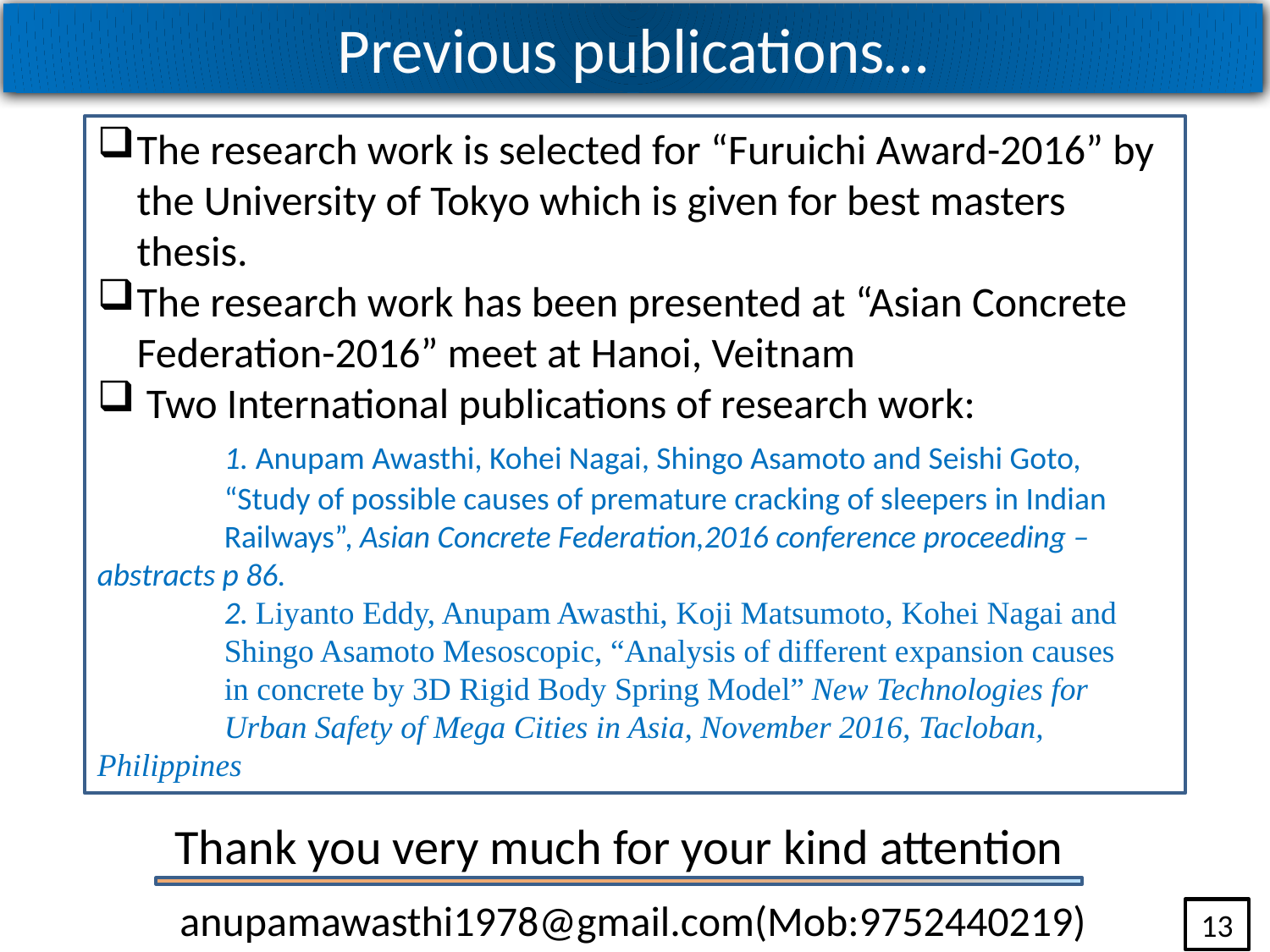

Previous publications…
The research work is selected for “Furuichi Award-2016” by the University of Tokyo which is given for best masters thesis.
The research work has been presented at “Asian Concrete Federation-2016” meet at Hanoi, Veitnam
 Two International publications of research work:
	1. Anupam Awasthi, Kohei Nagai, Shingo Asamoto and Seishi Goto,     	“Study of possible causes of premature cracking of sleepers in Indian 	Railways”, Asian Concrete Federation,2016 conference proceeding – 	abstracts p 86.
	2. Liyanto Eddy, Anupam Awasthi, Koji Matsumoto, Kohei Nagai and 	Shingo Asamoto Mesoscopic, “Analysis of different expansion causes 	in concrete by 3D Rigid Body Spring Model” New Technologies for 		Urban Safety of Mega Cities in Asia, November 2016, Tacloban, 	Philippines

Thank you very much for your kind attention

anupamawasthi1978@gmail.com(Mob:9752440219)
13